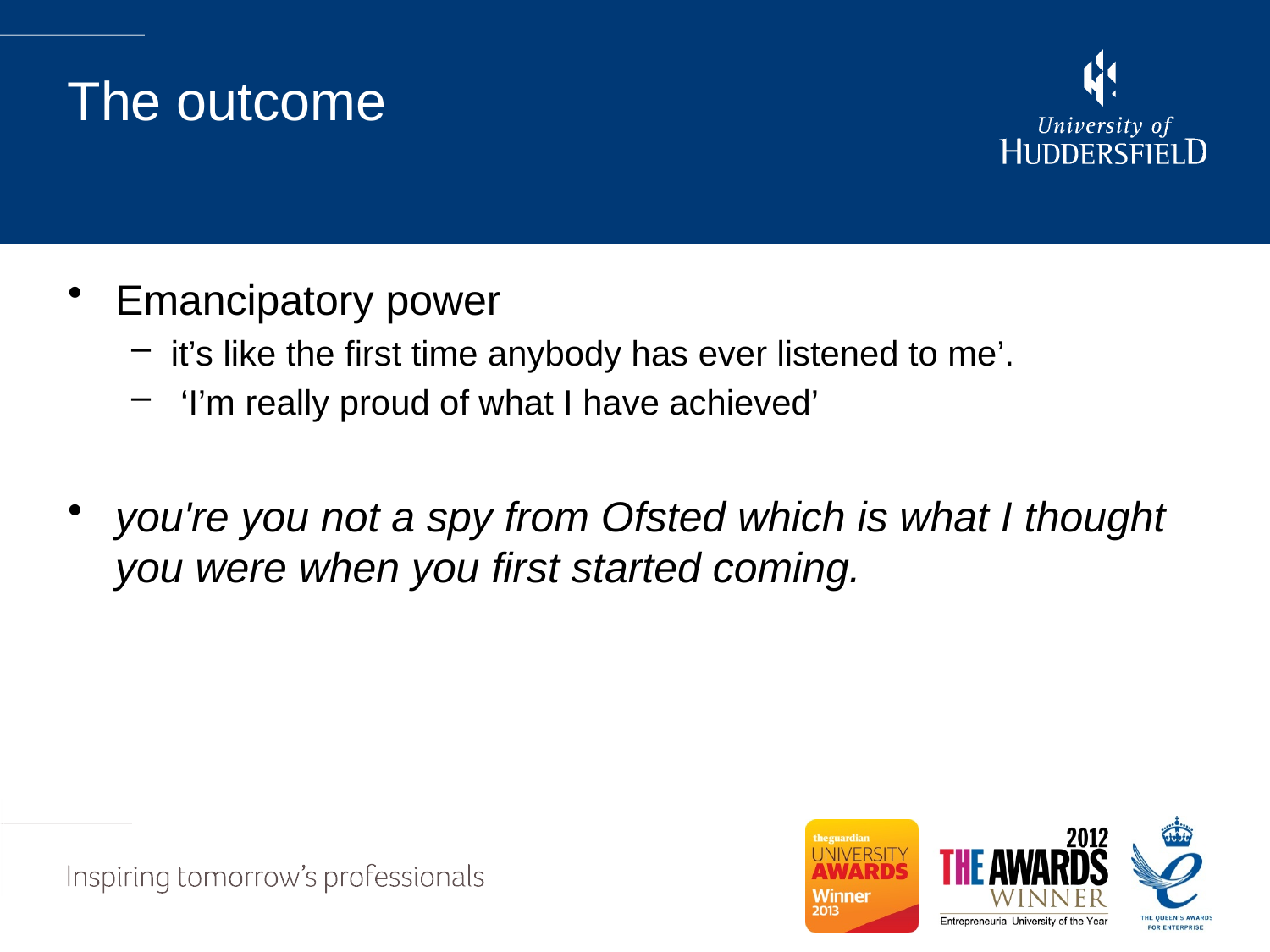

# The outcome
Emancipatory power
it’s like the first time anybody has ever listened to me’.
 ‘I’m really proud of what I have achieved’

you're you not a spy from Ofsted which is what I thought you were when you first started coming.